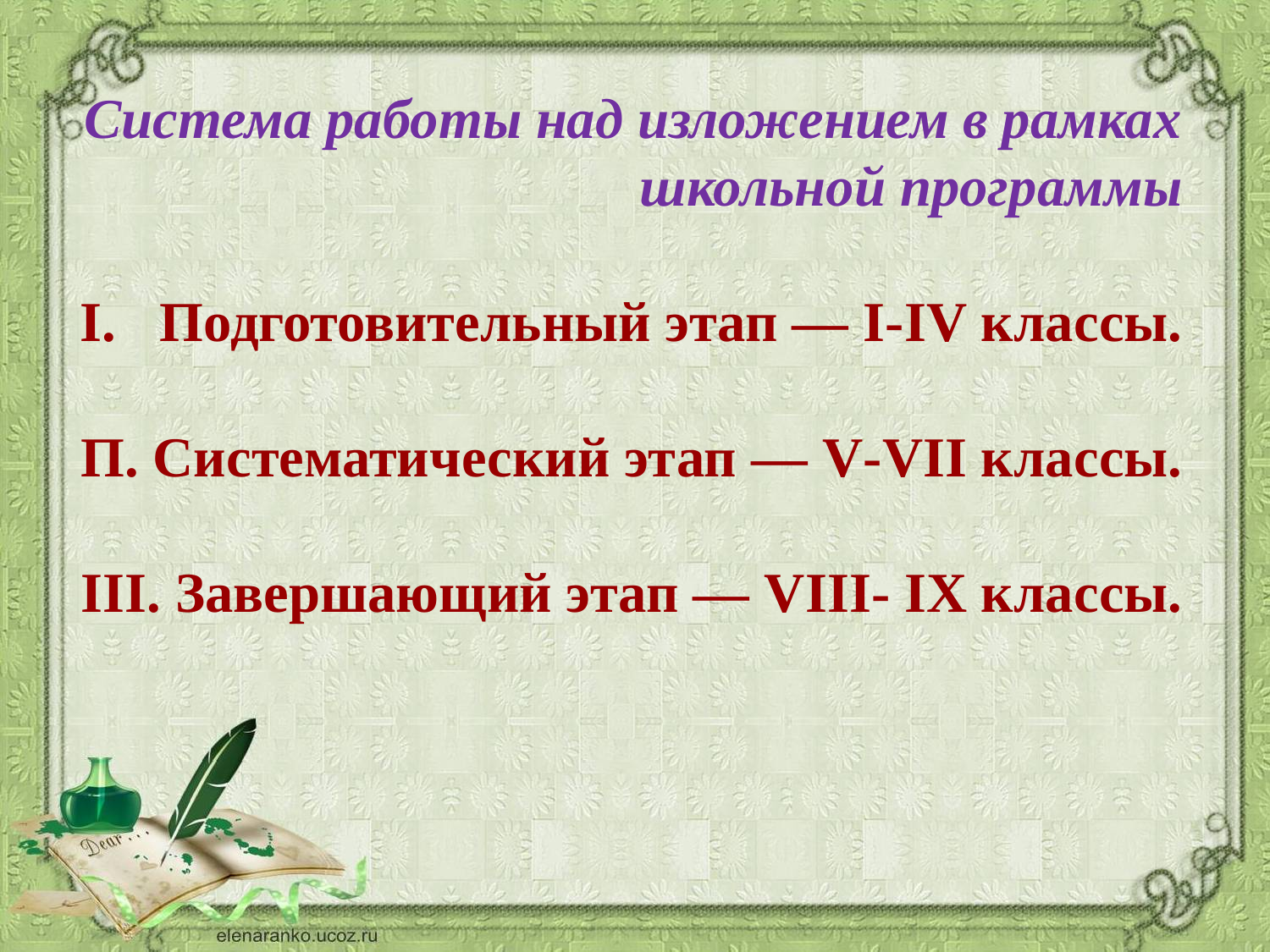

Система работы над изложением в рамках школьной программы

Подготовительный этап — I-IV классы.

П. Систематический этап — V-VII классы.

III. Завершающий этап — VIII- IX классы.